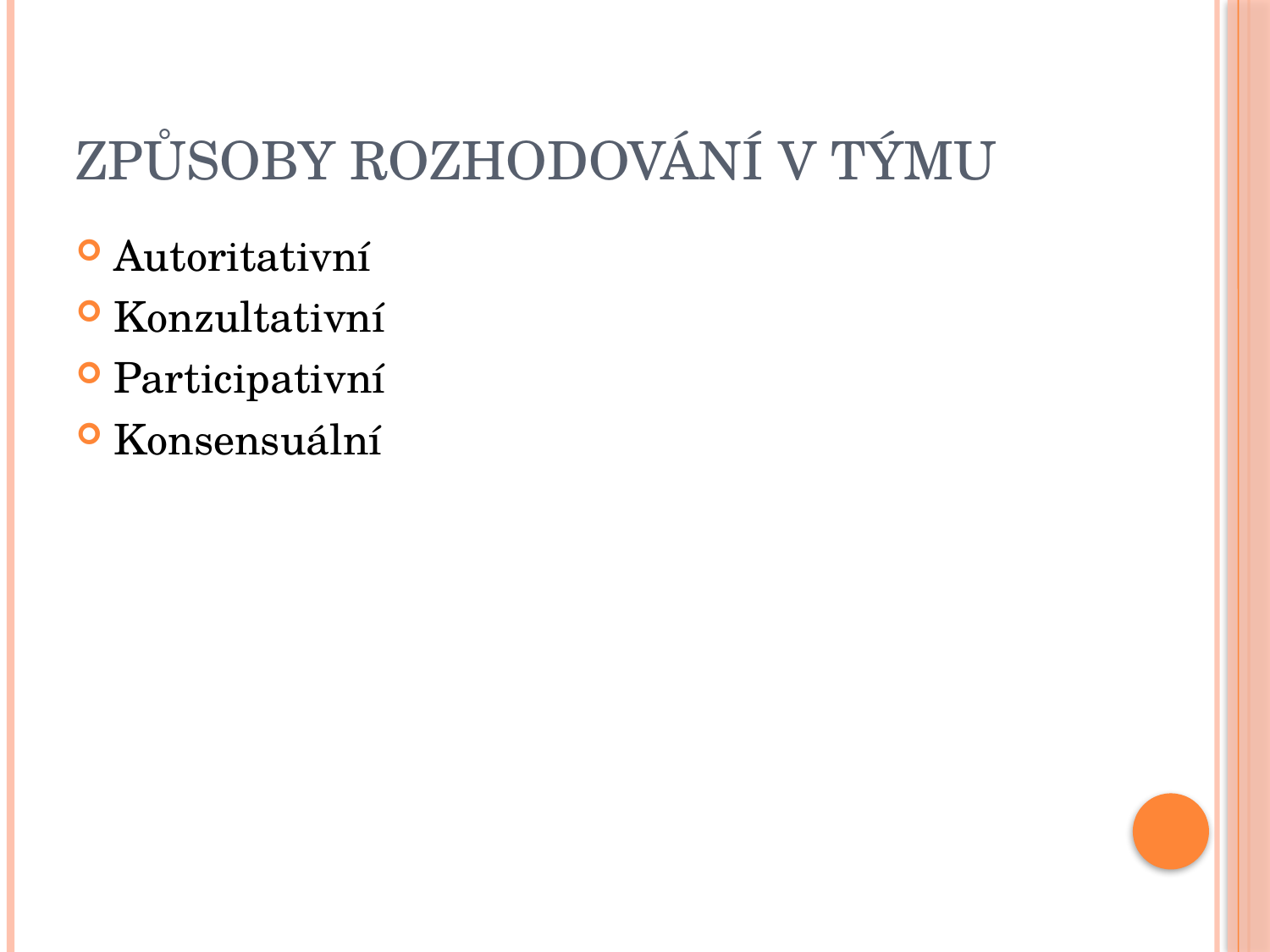

# Způsoby rozhodování v týmu
Autoritativní
Konzultativní
Participativní
Konsensuální